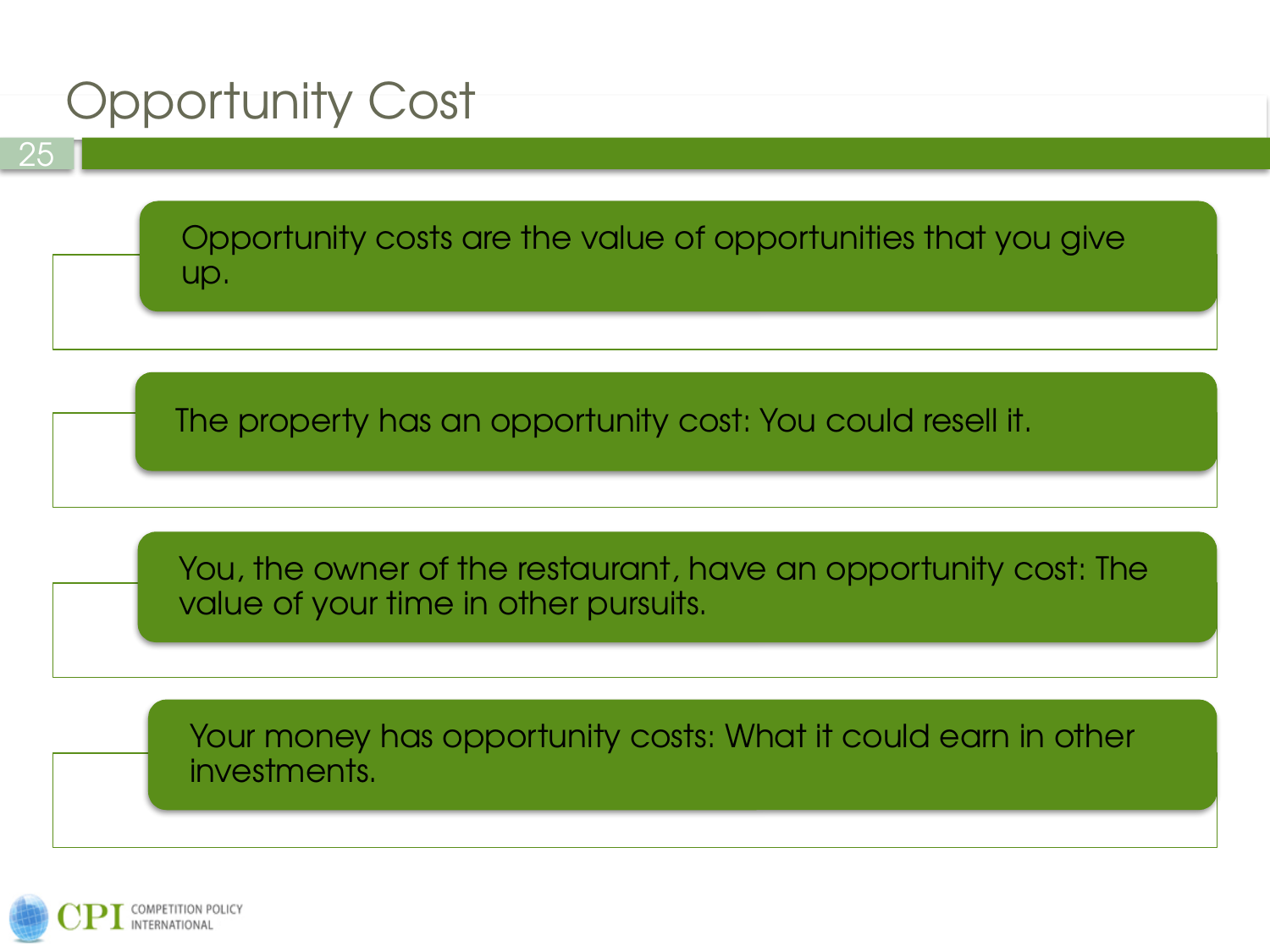

# Opportunity Cost
Opportunity costs are the value of opportunities that you give up.
The property has an opportunity cost: You could resell it.
You, the owner of the restaurant, have an opportunity cost: The value of your time in other pursuits.
Your money has opportunity costs: What it could earn in other investments.